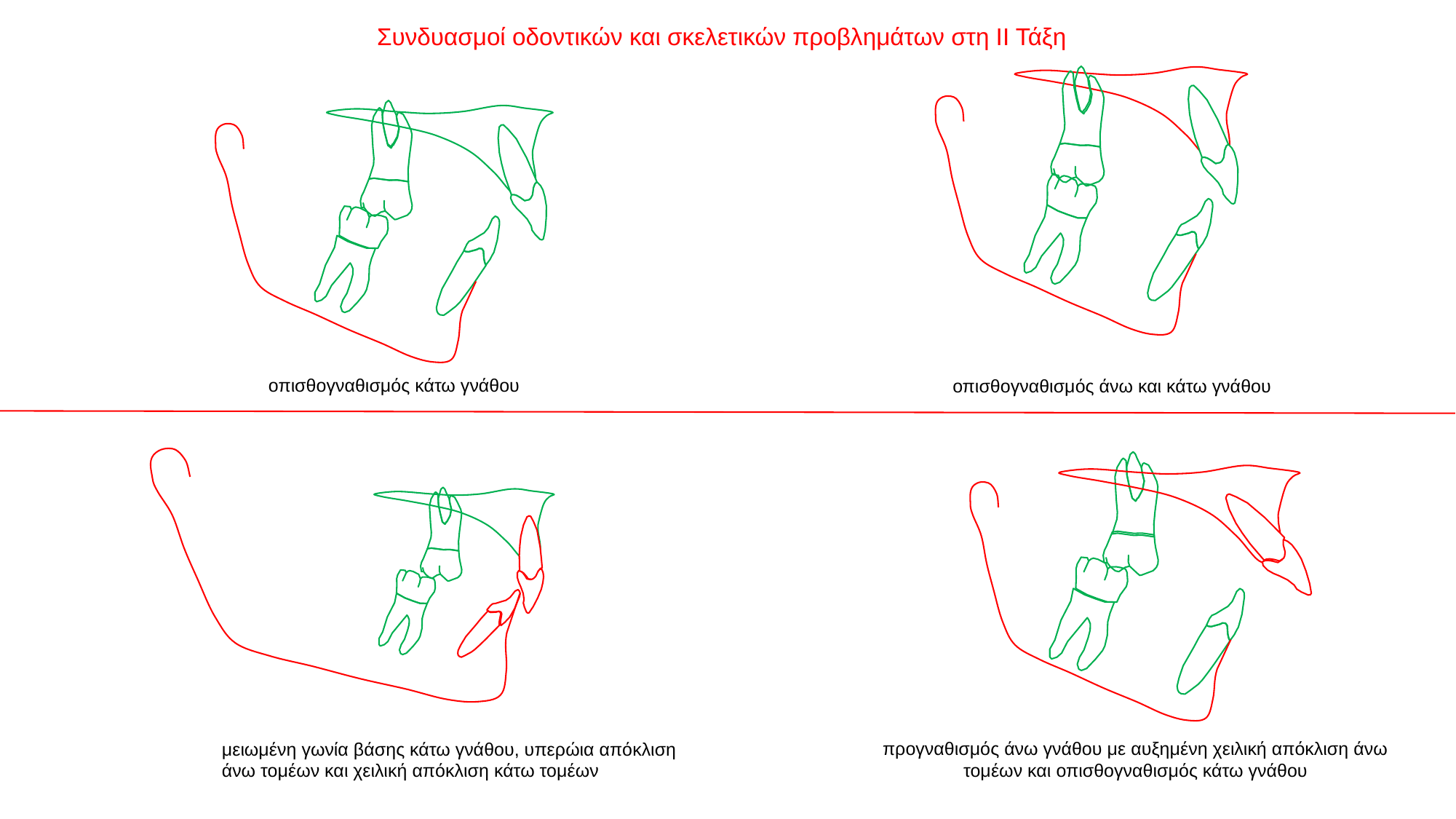

Συνδυασμοί οδοντικών και σκελετικών προβλημάτων στη ΙΙ Τάξη

οπισθογναθισμός κάτω γνάθου
οπισθογναθισμός άνω και κάτω γνάθου

προγναθισμός άνω γνάθου με αυξημένη χειλική απόκλιση άνω τομέων και οπισθογναθισμός κάτω γνάθου
μειωμένη γωνία βάσης κάτω γνάθου, υπερώια απόκλιση
άνω τομέων και χειλική απόκλιση κάτω τομέων